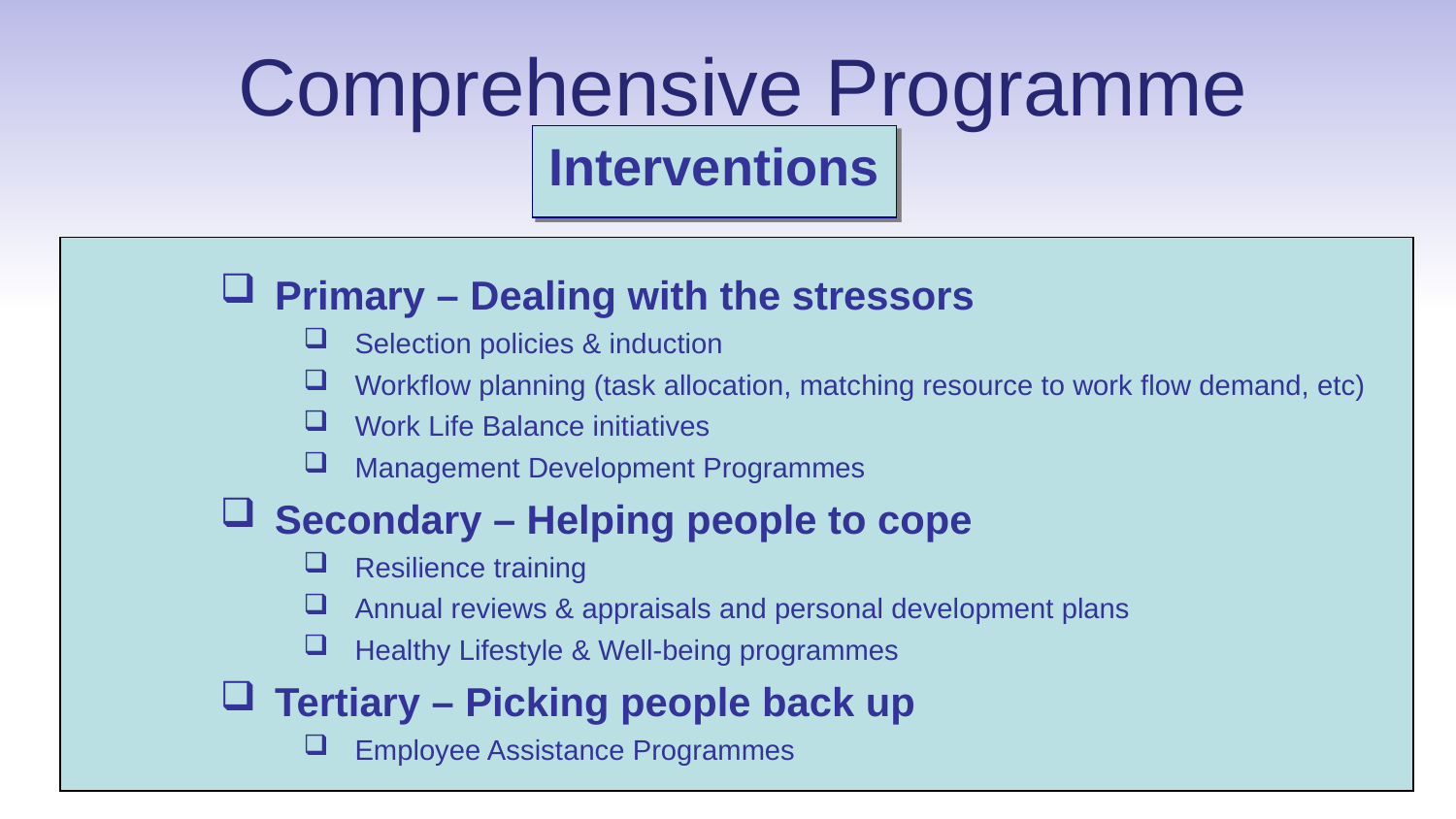

Comprehensive Programme
Interventions

Primary – Dealing with the stressors
Selection policies & induction
Workflow planning (task allocation, matching resource to work flow demand, etc)
Work Life Balance initiatives
Management Development Programmes
Secondary – Helping people to cope
Resilience training
Annual reviews & appraisals and personal development plans
Healthy Lifestyle & Well-being programmes
Tertiary – Picking people back up
Employee Assistance Programmes